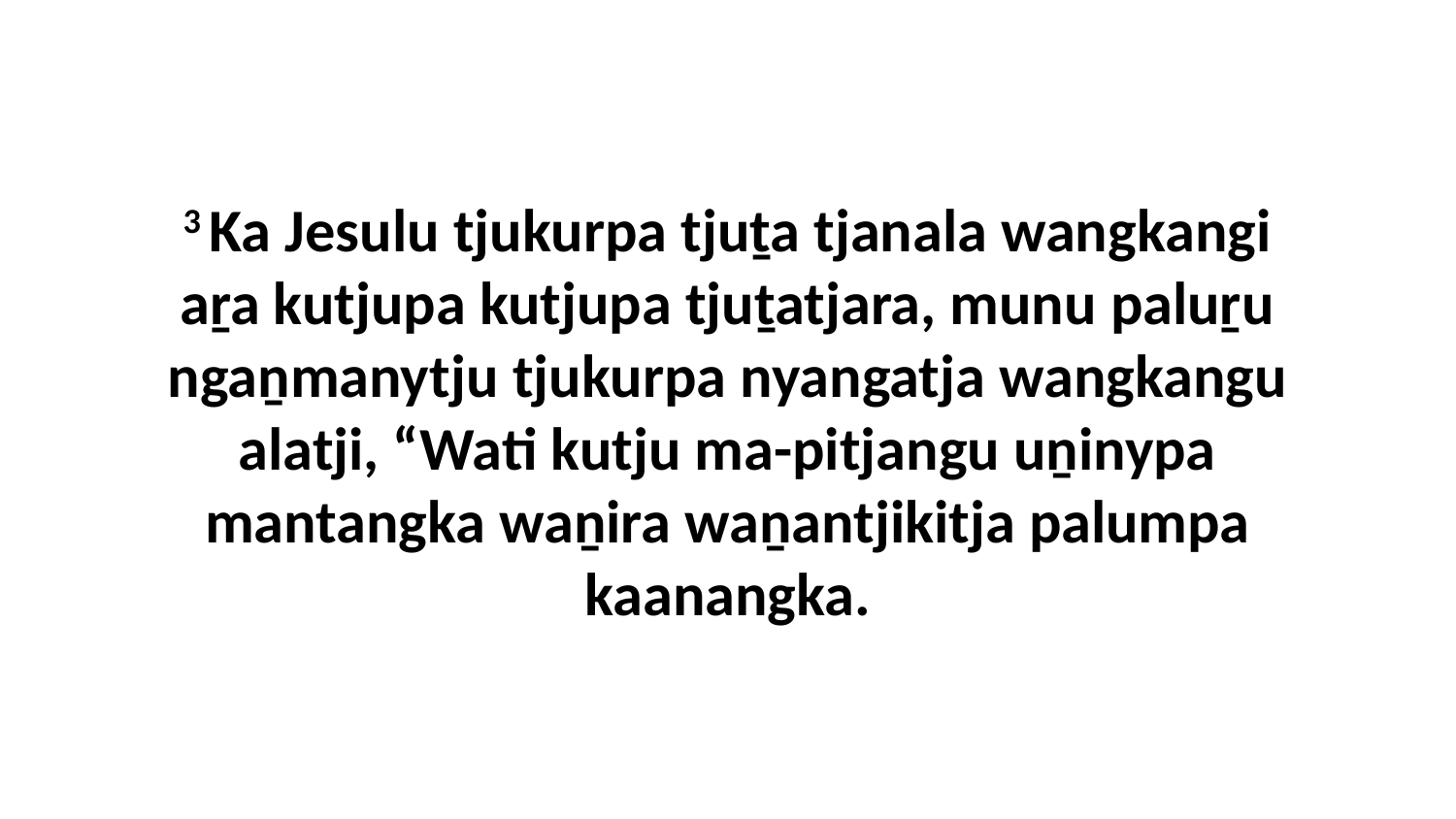

3 Ka Jesulu tjukurpa tjuṯa tjanala wangkangi aṟa kutjupa kutjupa tjuṯatjara, munu paluṟu ngaṉmanytju tjukurpa nyangatja wangkangu alatji, “Wati kutju ma-pitjangu uṉinypa mantangka waṉira waṉantjikitja palumpa kaanangka.